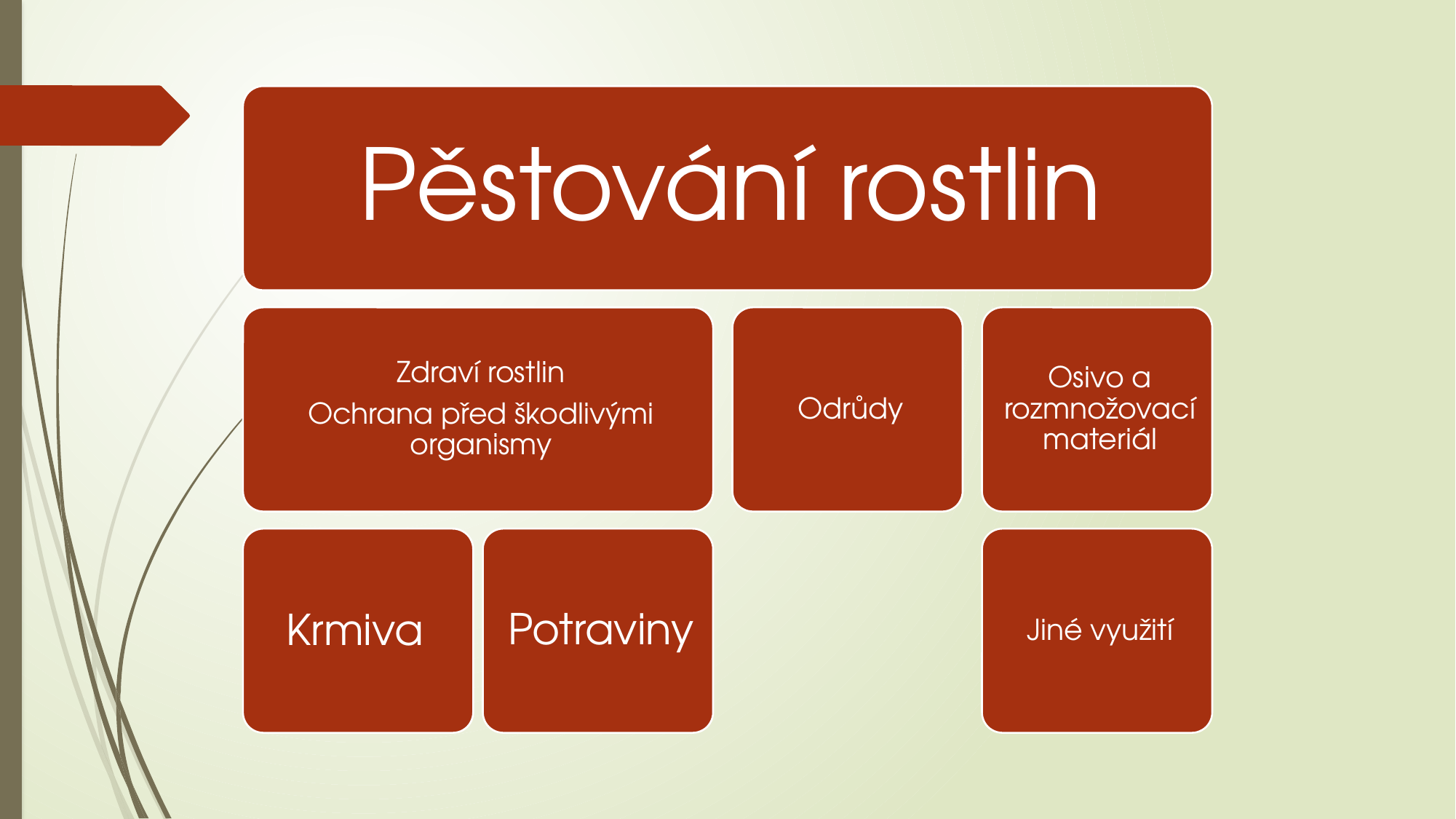

Pěstování rostlin
Zdraví rostlin
Ochrana před škodlivými organismy
Krmiva
Potraviny
Odrůdy
Osivo a rozmnožovací materiál
Jiné využití